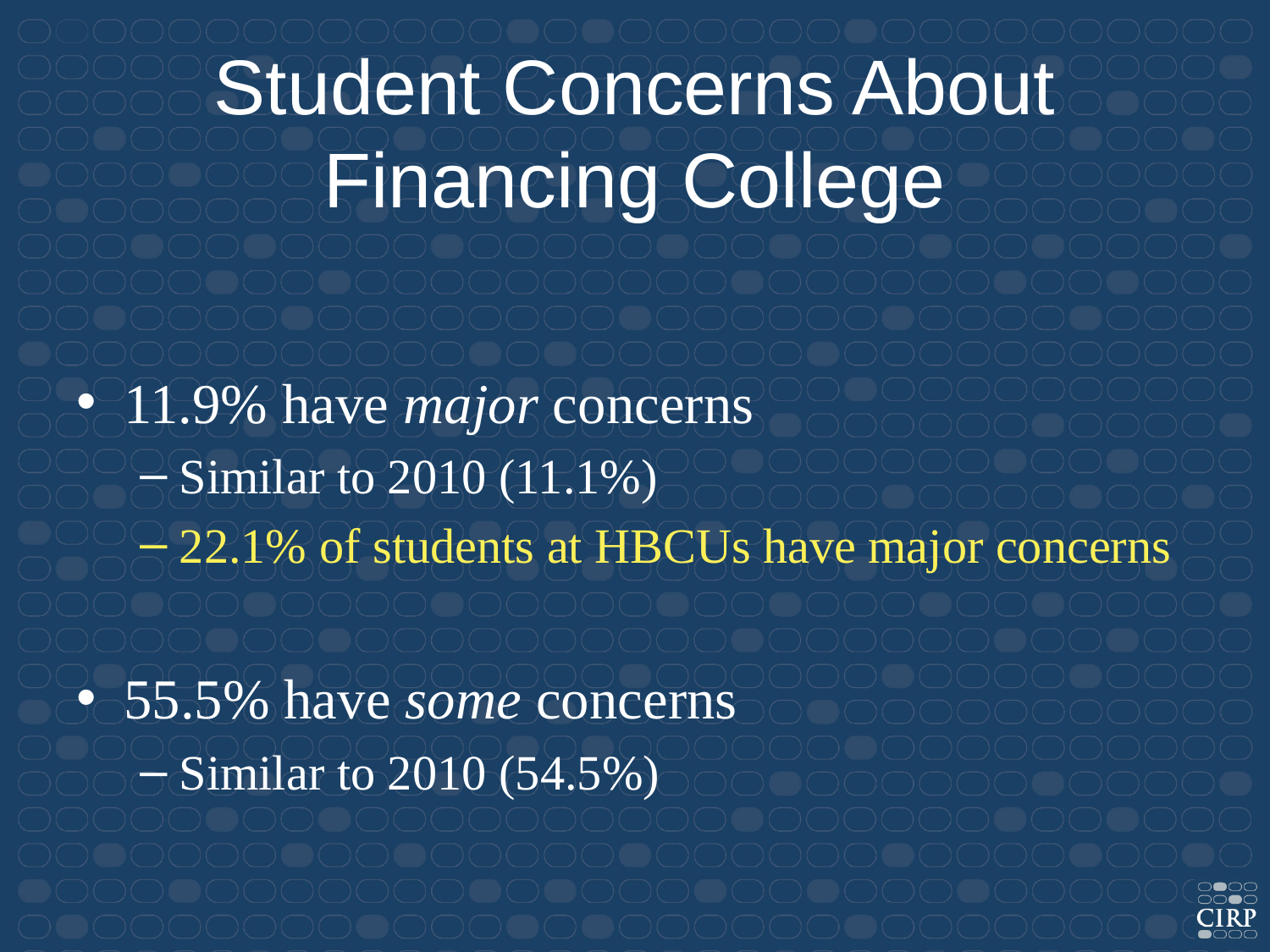

# Student Concerns About Financing College

11.9% have major concerns
Similar to 2010 (11.1%)
22.1% of students at HBCUs have major concerns

55.5% have some concerns
Similar to 2010 (54.5%)